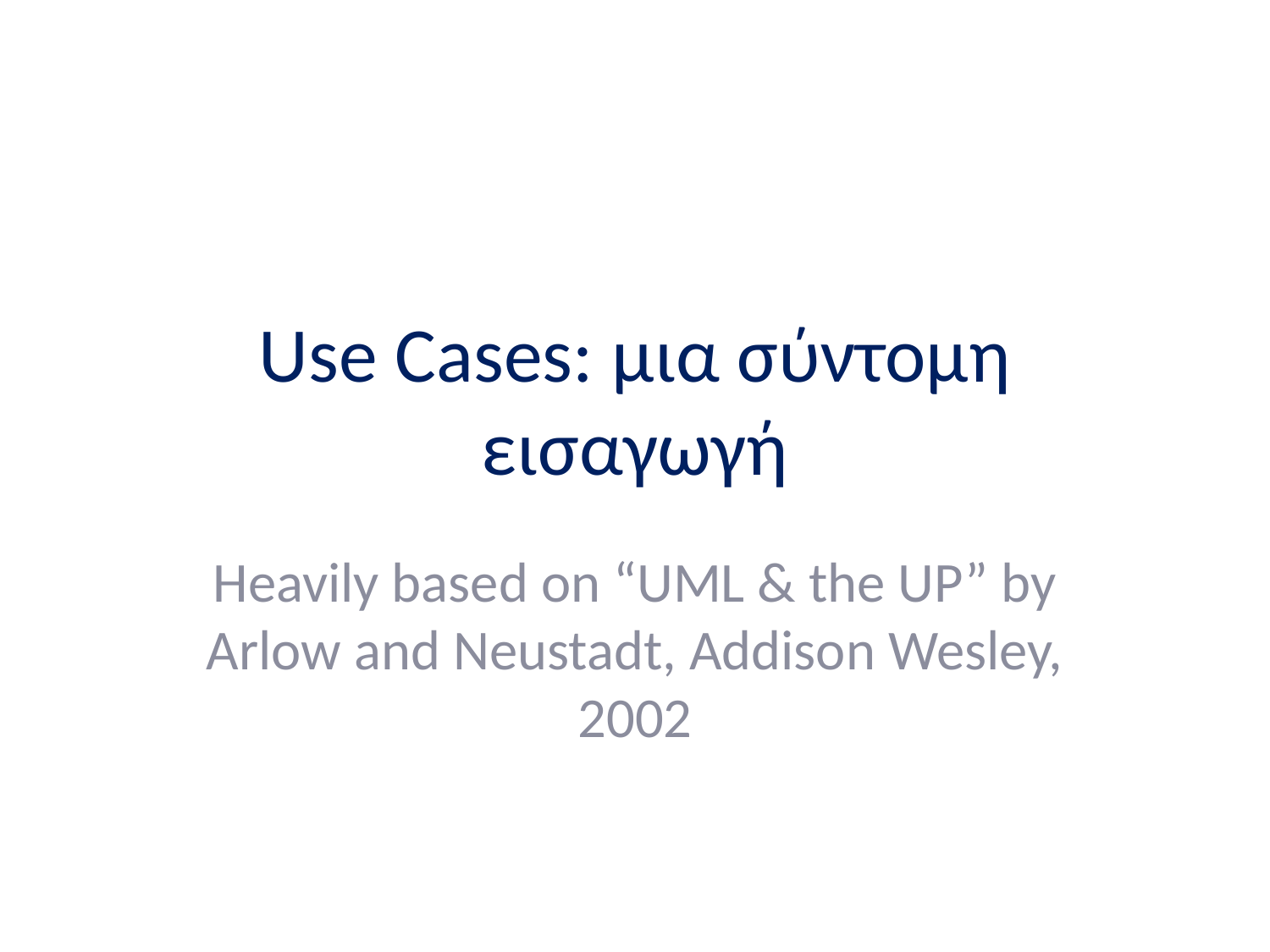

# Use Cases: μια σύντομη εισαγωγή
Heavily based on “UML & the UP” by Arlow and Neustadt, Addison Wesley, 2002